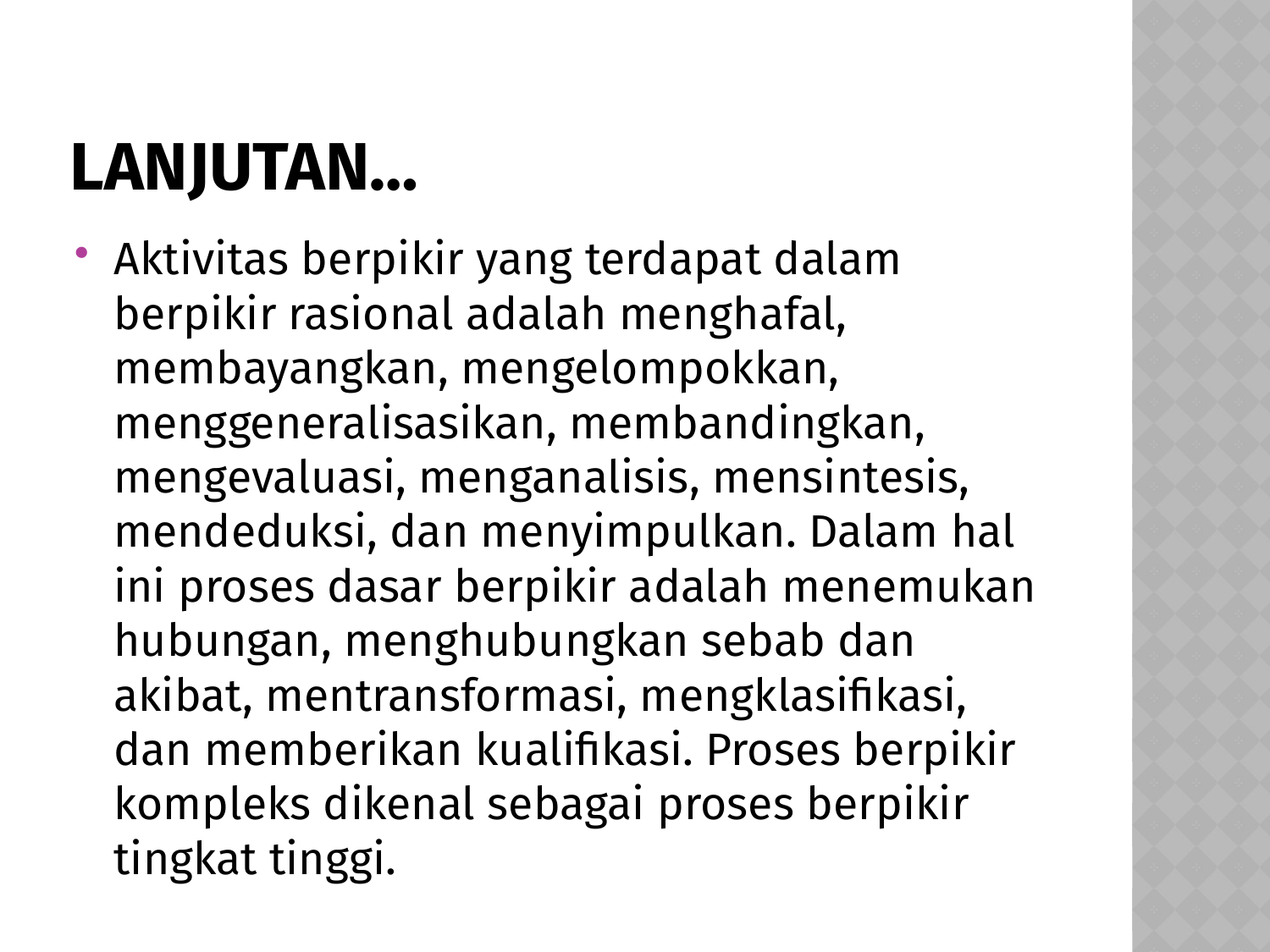

# Lanjutan…
Aktivitas berpikir yang terdapat dalam berpikir rasional adalah menghafal, membayangkan, mengelompokkan, menggeneralisasikan, membandingkan, mengevaluasi, menganalisis, mensintesis, mendeduksi, dan menyimpulkan. Dalam hal ini proses dasar berpikir adalah menemukan hubungan, menghubungkan sebab dan akibat, mentransformasi, mengklasifikasi, dan memberikan kualifikasi. Proses berpikir kompleks dikenal sebagai proses berpikir tingkat tinggi.